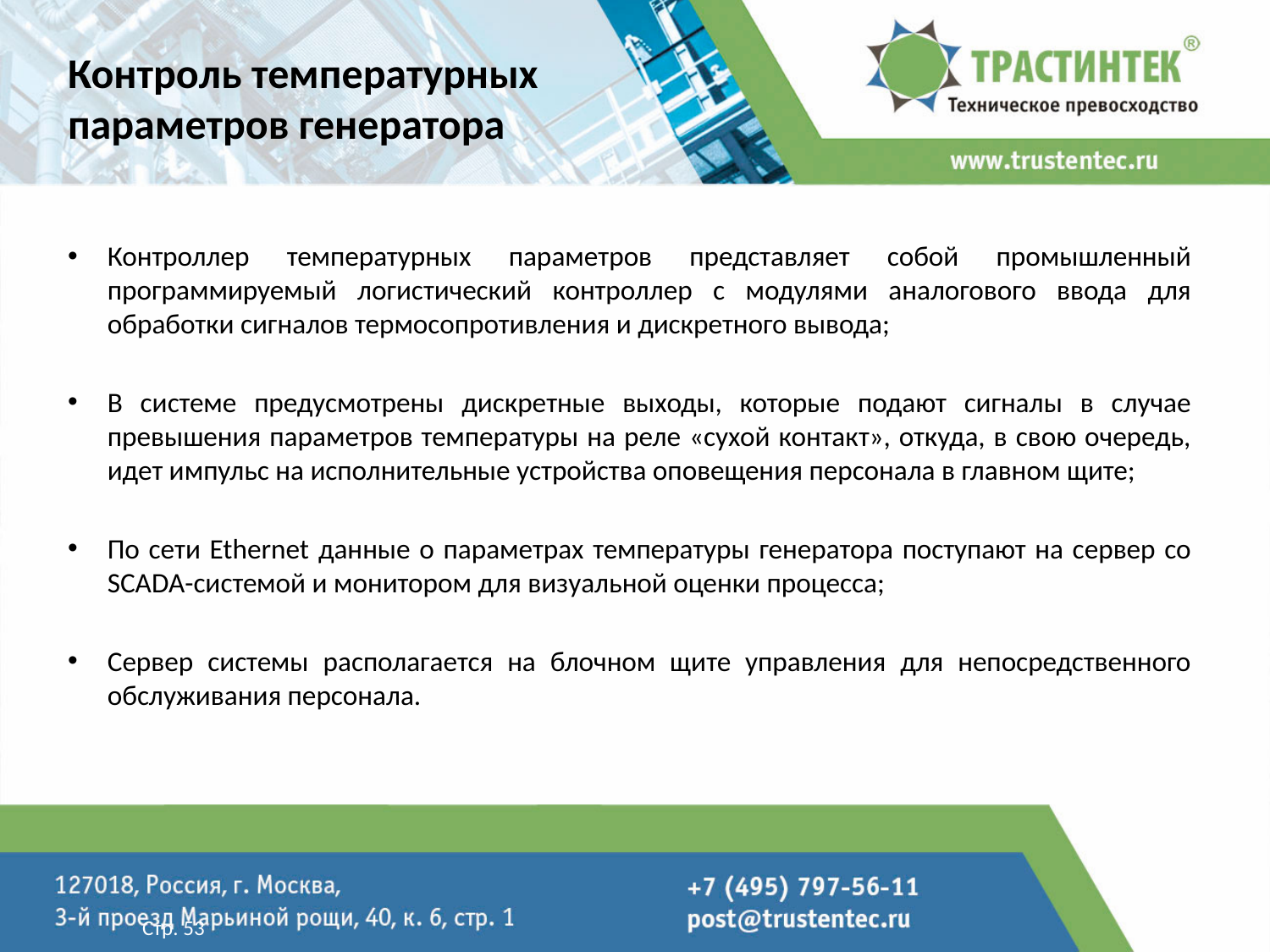

# Контроль температурных параметров генератора
Контроллер температурных параметров представляет собой промышленный программируемый логистический контроллер с модулями аналогового ввода для обработки сигналов термосопротивления и дискретного вывода;

В системе предусмотрены дискретные выходы, которые подают сигналы в случае превышения параметров температуры на реле «сухой контакт», откуда, в свою очередь, идет импульс на исполнительные устройства оповещения персонала в главном щите;

По сети Ethernet данные о параметрах температуры генератора поступают на сервер со SCADA-системой и монитором для визуальной оценки процесса;

Сервер системы располагается на блочном щите управления для непосредственного обслуживания персонала.

Стр. 53